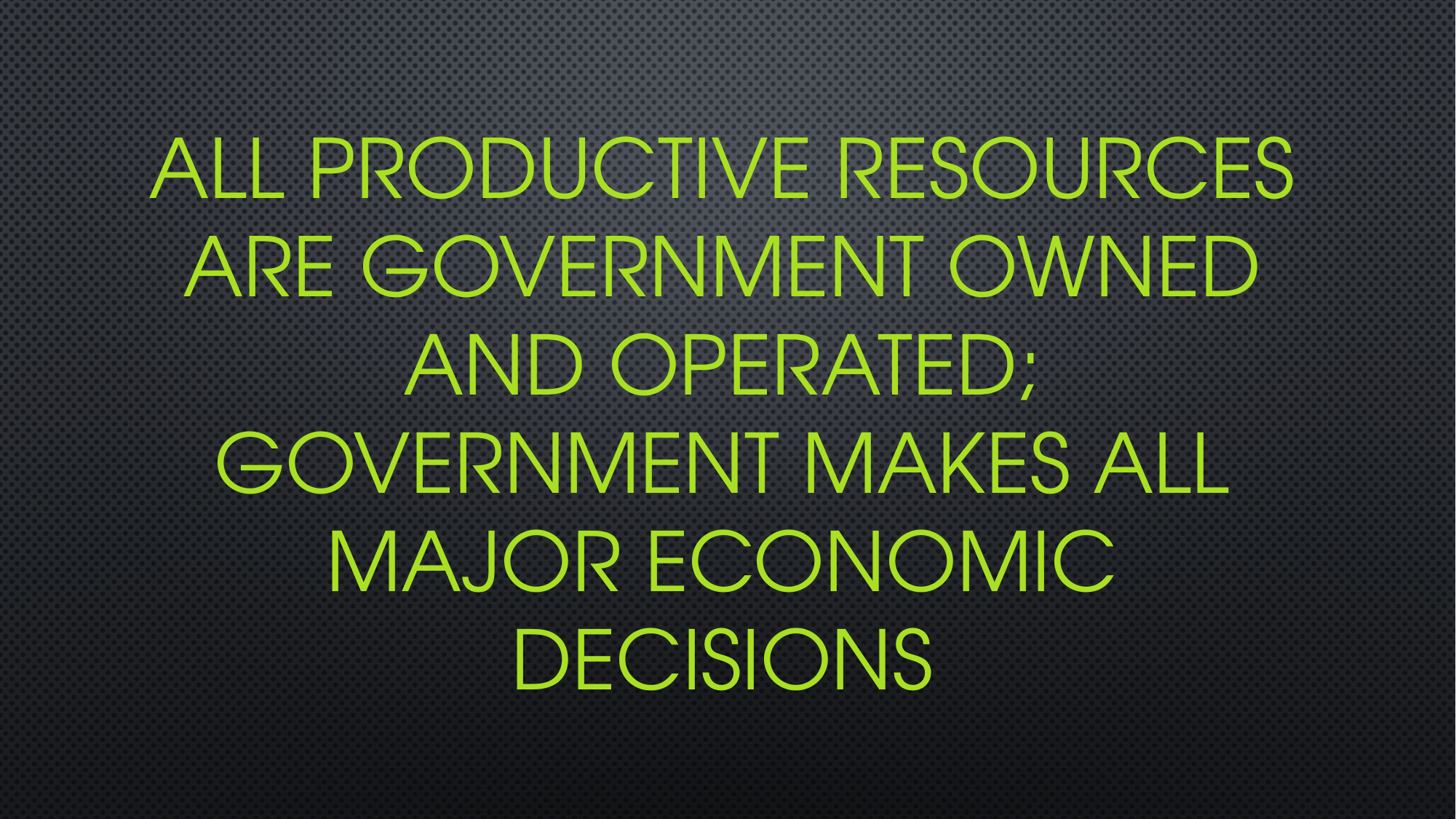

# All productive resources are government owned and operated; Government makes all major economic decisions